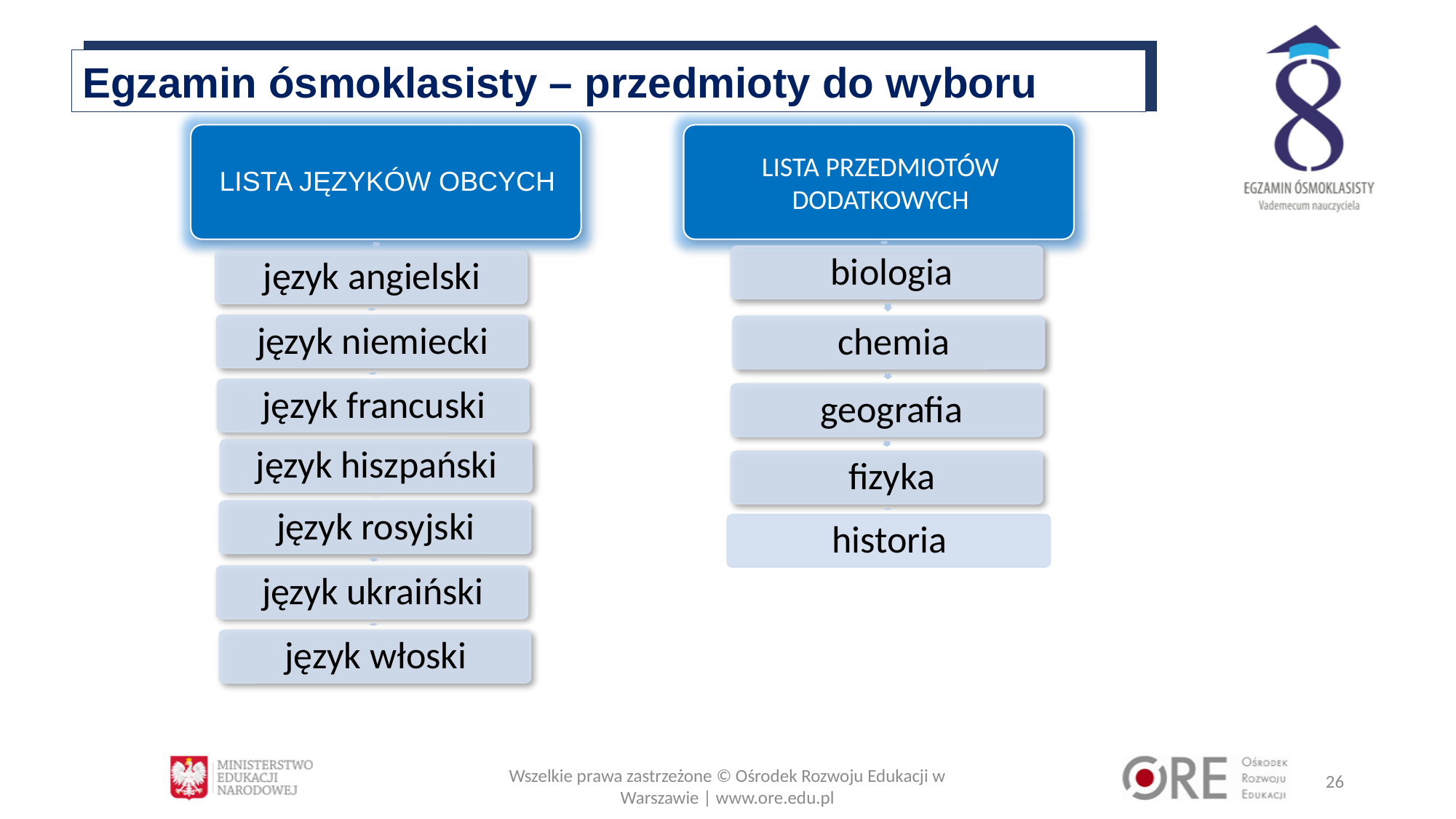

Egzamin ósmoklasisty – przedmioty do wyboru
LISTA PRZEDMIOTÓW DODATKOWYCH
 biologia
 chemia
 geografia
 fizyka
historia
LISTA JĘZYKÓW OBCYCH
język angielski
język niemiecki
język francuski
język hiszpański
język rosyjski
język ukraiński
język włoski
Wszelkie prawa zastrzeżone © Ośrodek Rozwoju Edukacji w Warszawie | www.ore.edu.pl
26